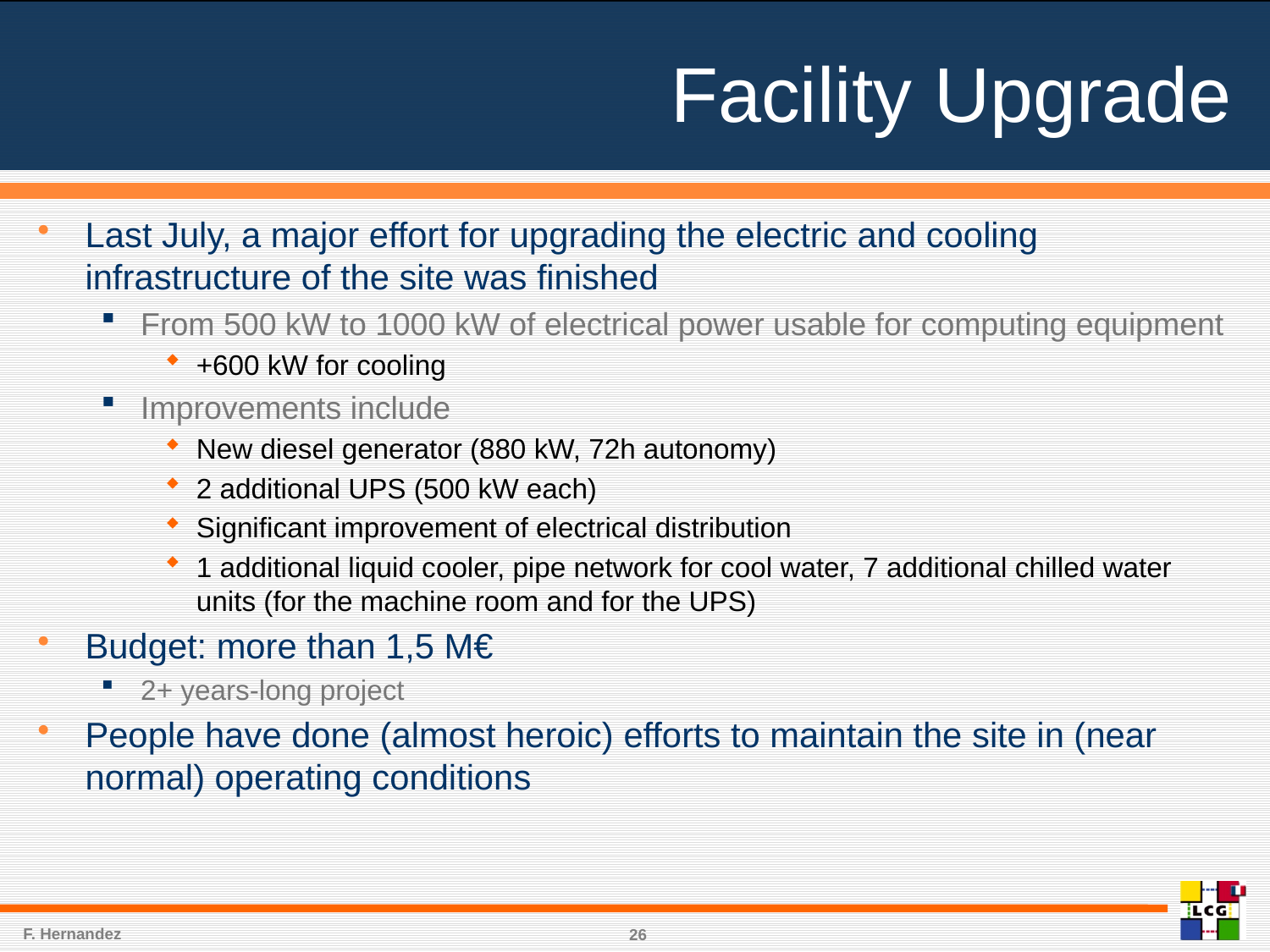

# Facility Upgrade
Last July, a major effort for upgrading the electric and cooling infrastructure of the site was finished
From 500 kW to 1000 kW of electrical power usable for computing equipment
+600 kW for cooling
Improvements include
New diesel generator (880 kW, 72h autonomy)
2 additional UPS (500 kW each)
Significant improvement of electrical distribution
1 additional liquid cooler, pipe network for cool water, 7 additional chilled water units (for the machine room and for the UPS)
Budget: more than 1,5 M€
2+ years-long project
People have done (almost heroic) efforts to maintain the site in (near normal) operating conditions
F. Hernandez
26